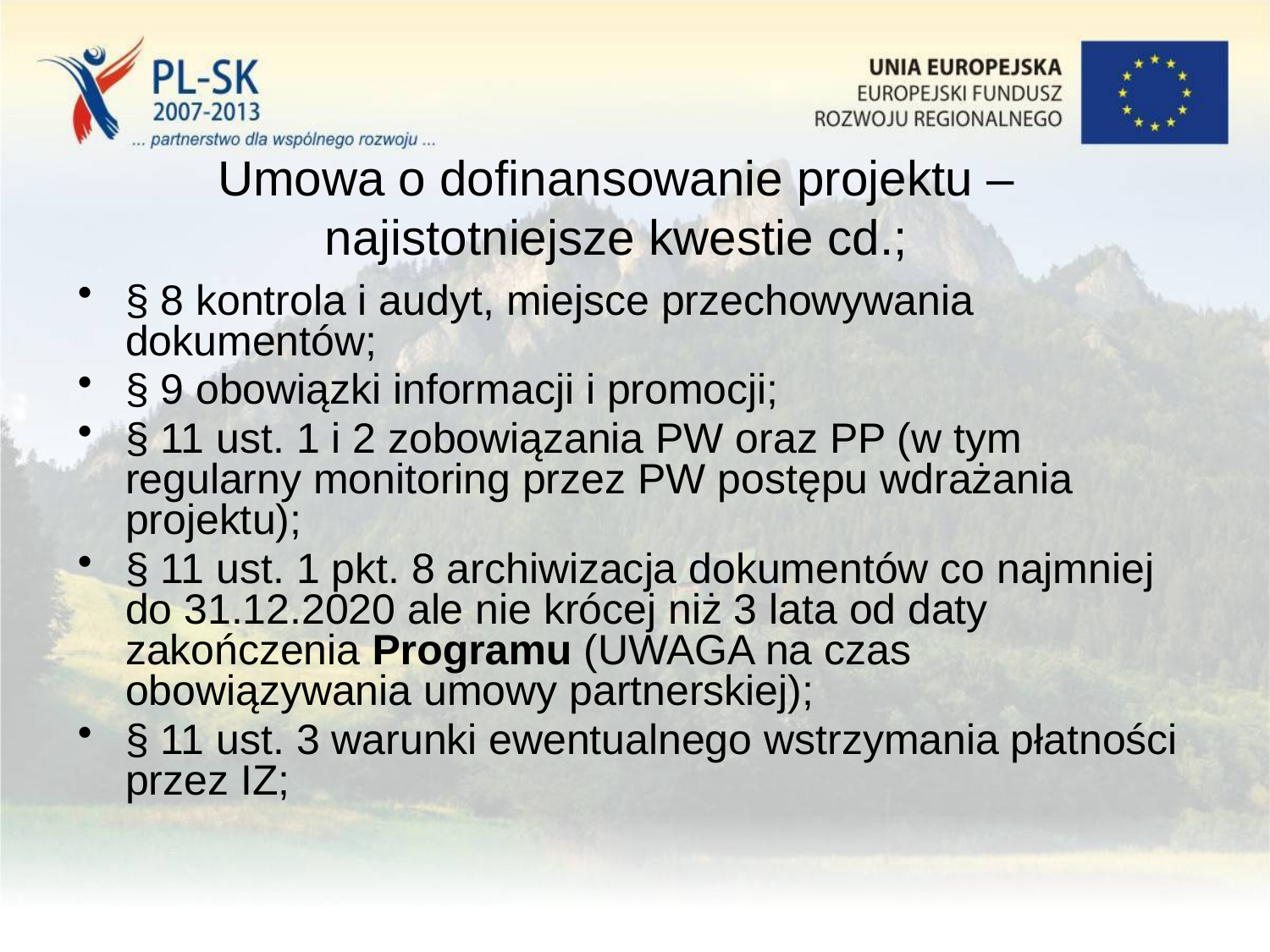

# Umowa o dofinansowanie projektu – najistotniejsze kwestie cd.;
§ 8 kontrola i audyt, miejsce przechowywania dokumentów;
§ 9 obowiązki informacji i promocji;
§ 11 ust. 1 i 2 zobowiązania PW oraz PP (w tym regularny monitoring przez PW postępu wdrażania projektu);
§ 11 ust. 1 pkt. 8 archiwizacja dokumentów co najmniej do 31.12.2020 ale nie krócej niż 3 lata od daty zakończenia Programu (UWAGA na czas obowiązywania umowy partnerskiej);
§ 11 ust. 3 warunki ewentualnego wstrzymania płatności przez IZ;